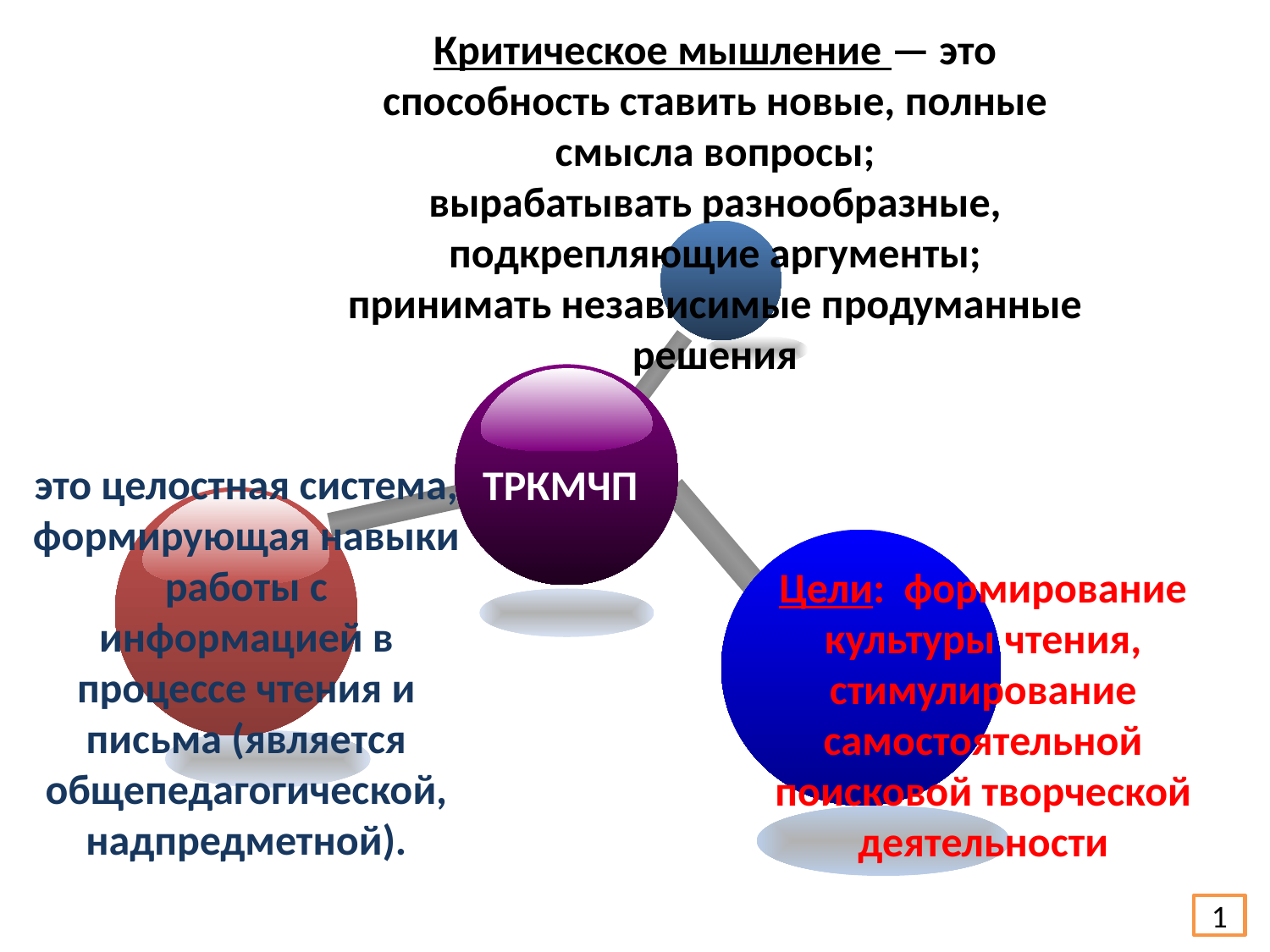

Критическое мышление — это
способность ставить новые, полные смысла вопросы;
вырабатывать разнообразные, подкрепляющие аргументы;
принимать независимые продуманные решения

это целостная система, формирующая навыки работы с информацией в процессе чтения и письма (является общепедагогической, надпредметной).
ТРКМЧП

Цели:  формирование культуры чтения,
стимулирование самостоятельной поисковой творческой деятельности

1